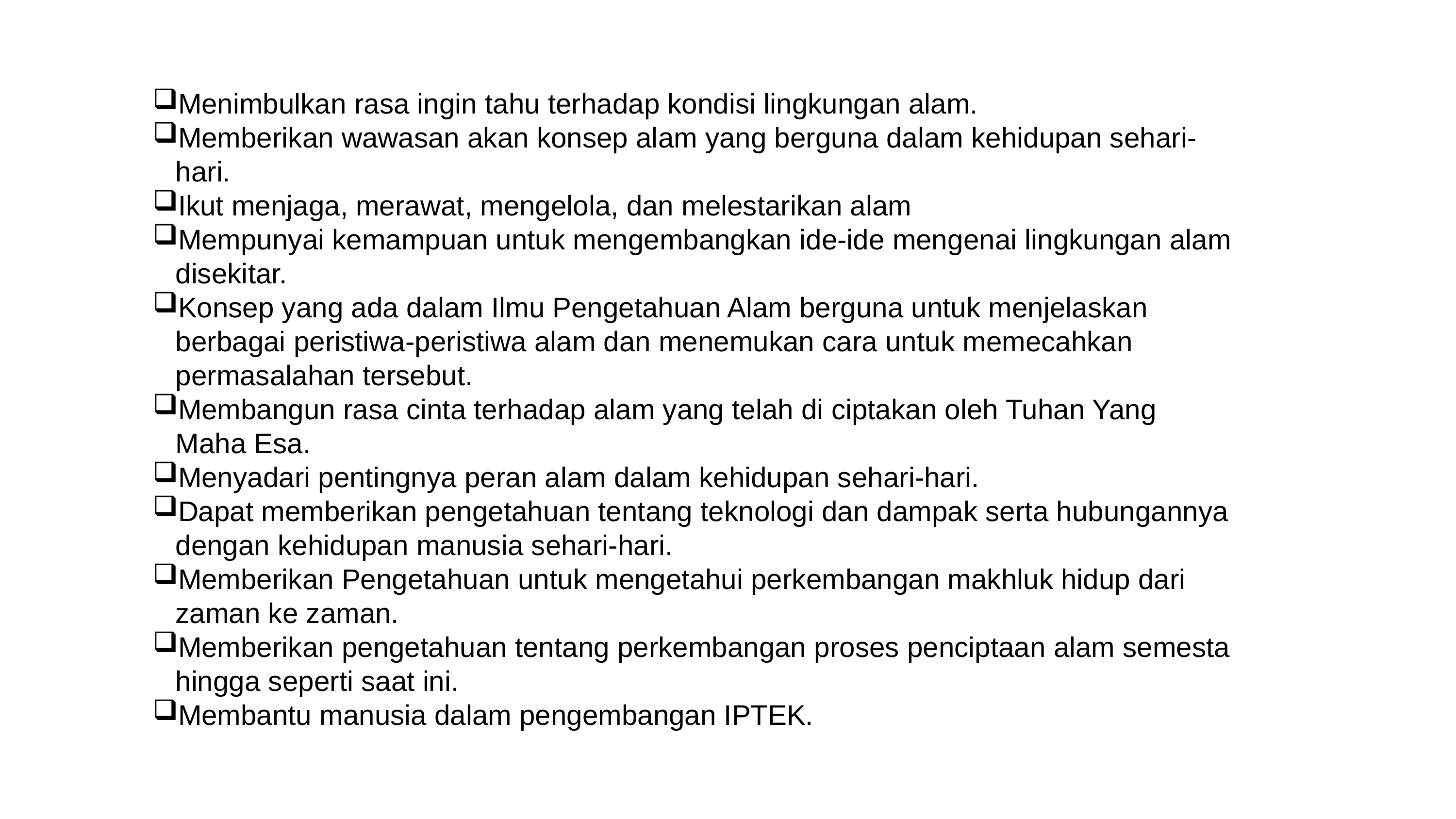

Menimbulkan rasa ingin tahu terhadap kondisi lingkungan alam.
Memberikan wawasan akan konsep alam yang berguna dalam kehidupan sehari-hari.
Ikut menjaga, merawat, mengelola, dan melestarikan alam
Mempunyai kemampuan untuk mengembangkan ide-ide mengenai lingkungan alam disekitar.
Konsep yang ada dalam Ilmu Pengetahuan Alam berguna untuk menjelaskan berbagai peristiwa-peristiwa alam dan menemukan cara untuk memecahkan permasalahan tersebut.
Membangun rasa cinta terhadap alam yang telah di ciptakan oleh Tuhan Yang Maha Esa.
Menyadari pentingnya peran alam dalam kehidupan sehari-hari.
Dapat memberikan pengetahuan tentang teknologi dan dampak serta hubungannya dengan kehidupan manusia sehari-hari.
Memberikan Pengetahuan untuk mengetahui perkembangan makhluk hidup dari zaman ke zaman.
Memberikan pengetahuan tentang perkembangan proses penciptaan alam semesta hingga seperti saat ini.
Membantu manusia dalam pengembangan IPTEK.